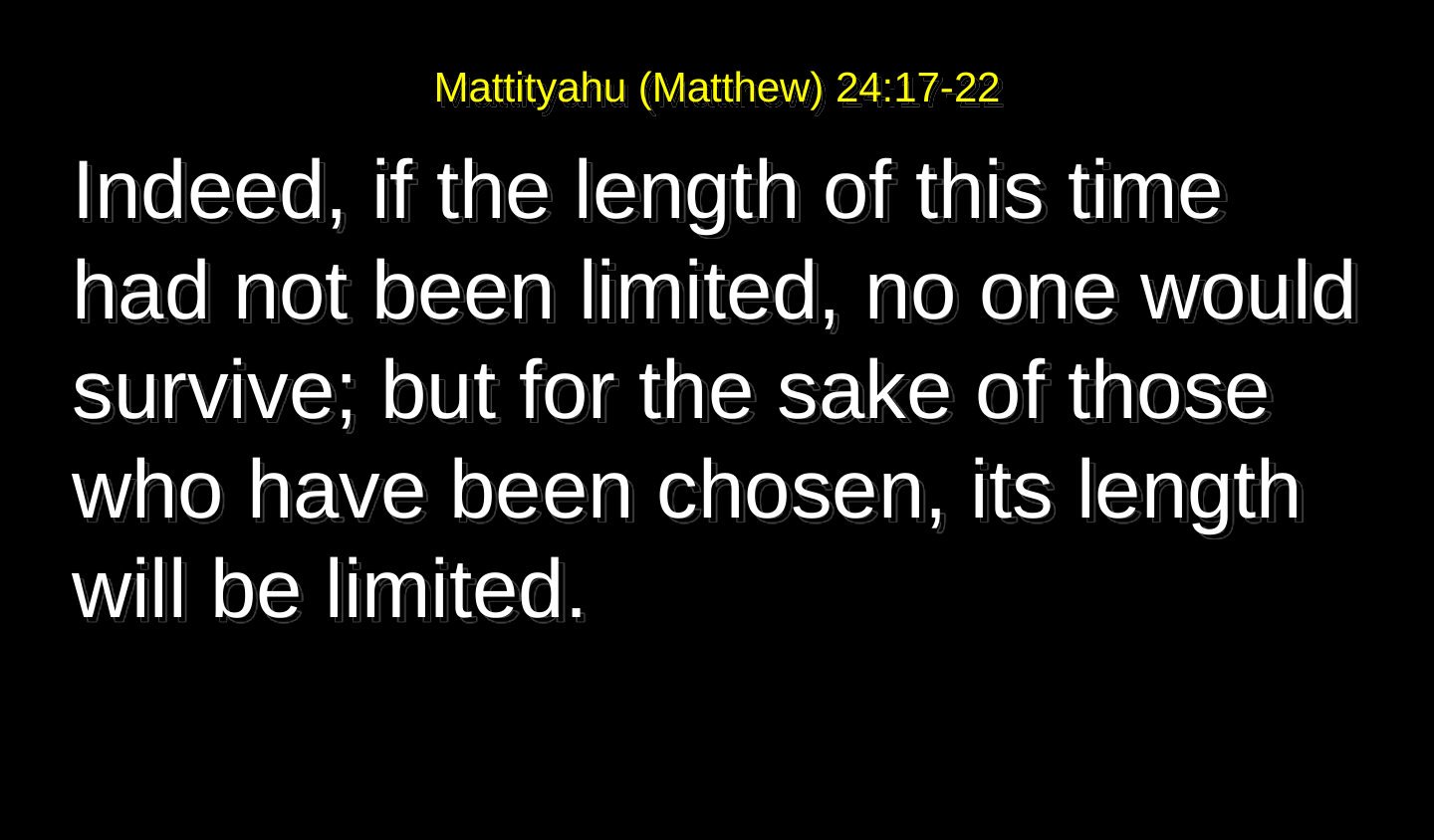

# Mattityahu (Matthew) 24:17-22
‏Indeed, if the length of this time had not been limited, no one would survive; but for the sake of those who have been chosen, its length will be limited.